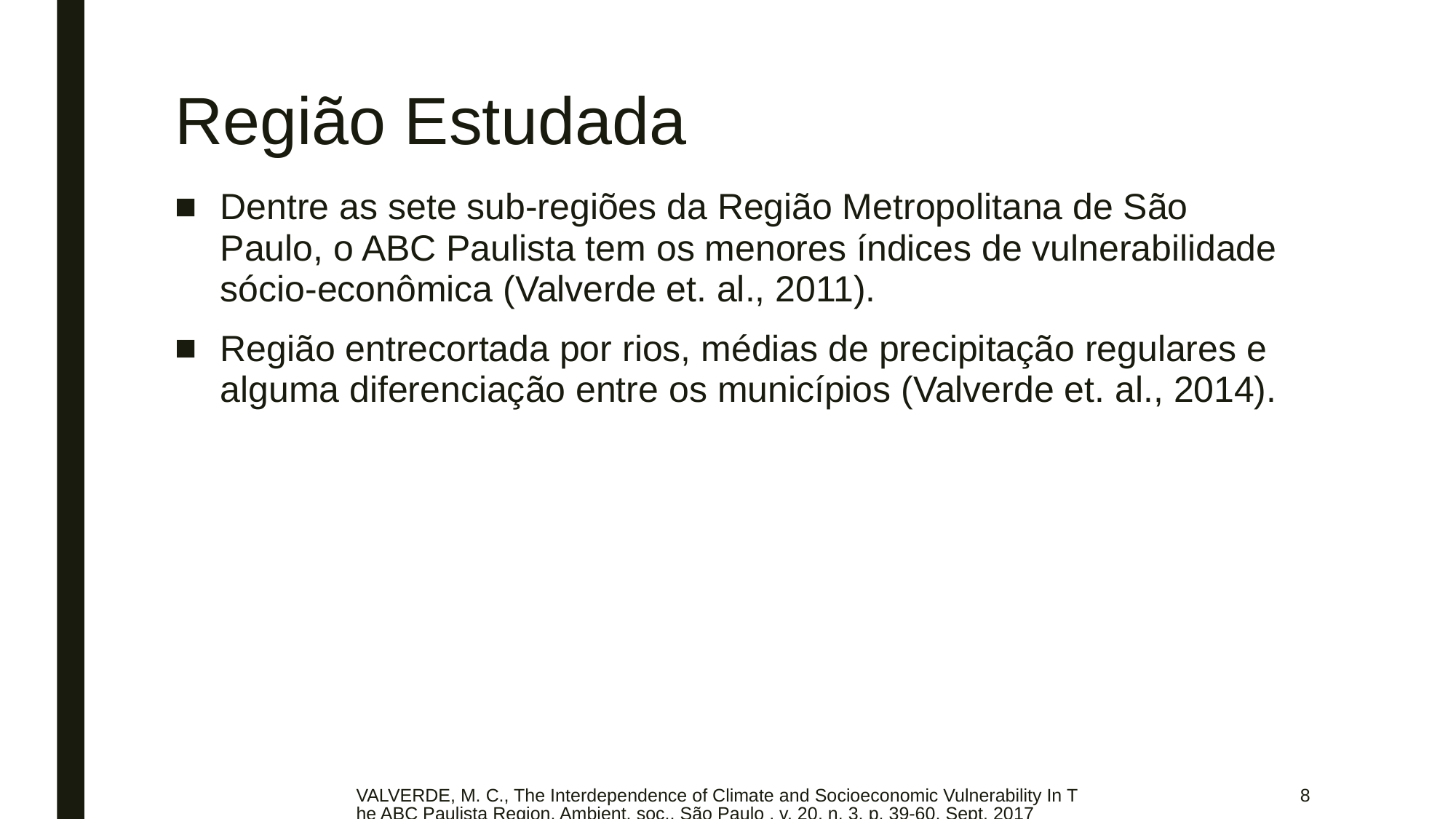

# Região Estudada
Dentre as sete sub-regiões da Região Metropolitana de São Paulo, o ABC Paulista tem os menores índices de vulnerabilidade sócio-econômica (Valverde et. al., 2011).
Região entrecortada por rios, médias de precipitação regulares e alguma diferenciação entre os municípios (Valverde et. al., 2014).
VALVERDE, M. C., The Interdependence of Climate and Socioeconomic Vulnerability In The ABC Paulista Region. Ambient. soc., São Paulo , v. 20, n. 3, p. 39-60, Sept. 2017
8